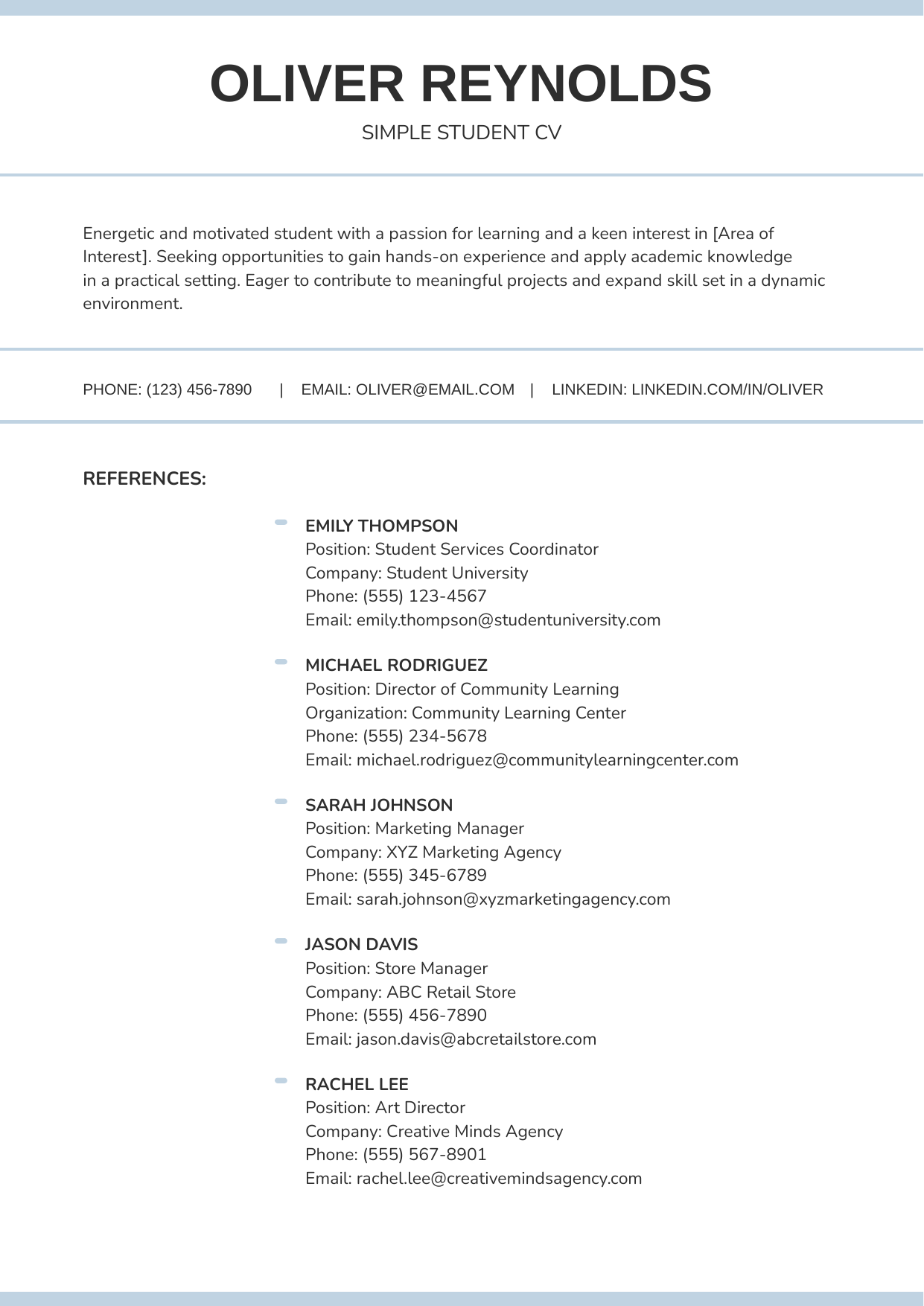

OLIVER REYNOLDS
SIMPLE STUDENT CV
Energetic and motivated student with a passion for learning and a keen interest in [Area of Interest]. Seeking opportunities to gain hands-on experience and apply academic knowledge
in a practical setting. Eager to contribute to meaningful projects and expand skill set in a dynamic environment.
PHONE: (123) 456-7890
|
EMAIL: OLIVER@EMAIL.COM
|
LINKEDIN: LINKEDIN.COM/IN/OLIVER
REFERENCES:
EMILY THOMPSON

Position: Student Services Coordinator
Company: Student University
Phone: (555) 123-4567
Email: emily.thompson@studentuniversity.com
MICHAEL RODRIGUEZ

Position: Director of Community Learning
Organization: Community Learning Center
Phone: (555) 234-5678
Email: michael.rodriguez@communitylearningcenter.com
SARAH JOHNSON

Position: Marketing Manager
Company: XYZ Marketing Agency
Phone: (555) 345-6789
Email: sarah.johnson@xyzmarketingagency.com
JASON DAVIS

Position: Store Manager
Company: ABC Retail Store
Phone: (555) 456-7890
Email: jason.davis@abcretailstore.com
RACHEL LEE

Position: Art Director
Company: Creative Minds Agency
Phone: (555) 567-8901
Email: rachel.lee@creativemindsagency.com